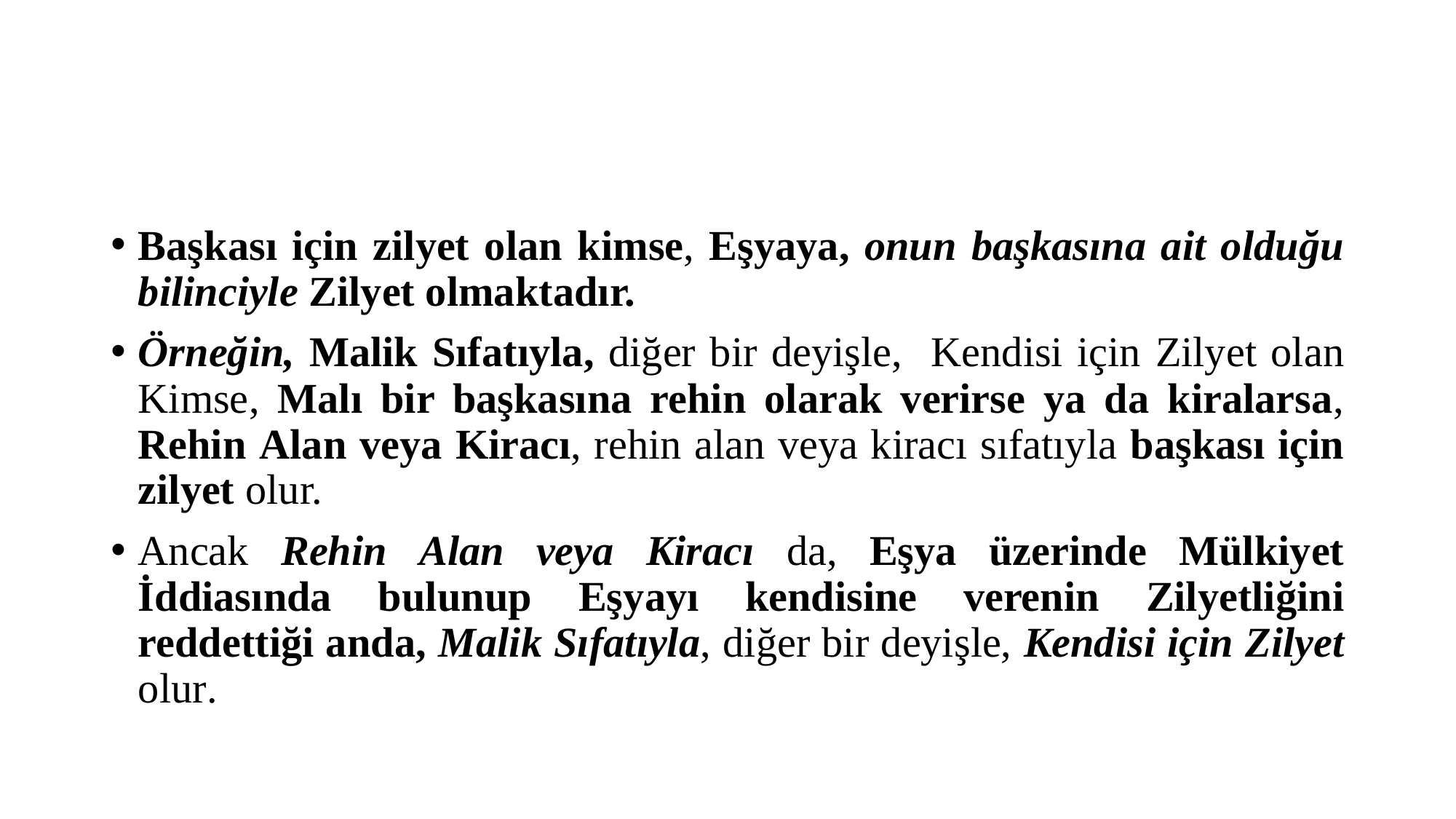

#
Başkası için zilyet olan kimse, Eşyaya, onun başkasına ait olduğu bilinciyle Zilyet olmaktadır.
Örneğin, Malik Sıfatıyla, diğer bir deyişle,  Kendisi için Zilyet olan Kimse, Malı bir başkasına rehin olarak verirse ya da kiralarsa, Rehin Alan veya Kiracı, rehin alan veya kiracı sıfatıyla başkası için zilyet olur.
Ancak Rehin Alan veya Kiracı da, Eşya üzerinde Mül­kiyet İddiasında bulunup Eşyayı kendisine verenin Zilyetliğini reddettiği anda, Malik Sıfatıyla, diğer bir deyişle, Kendisi için Zilyet olur.